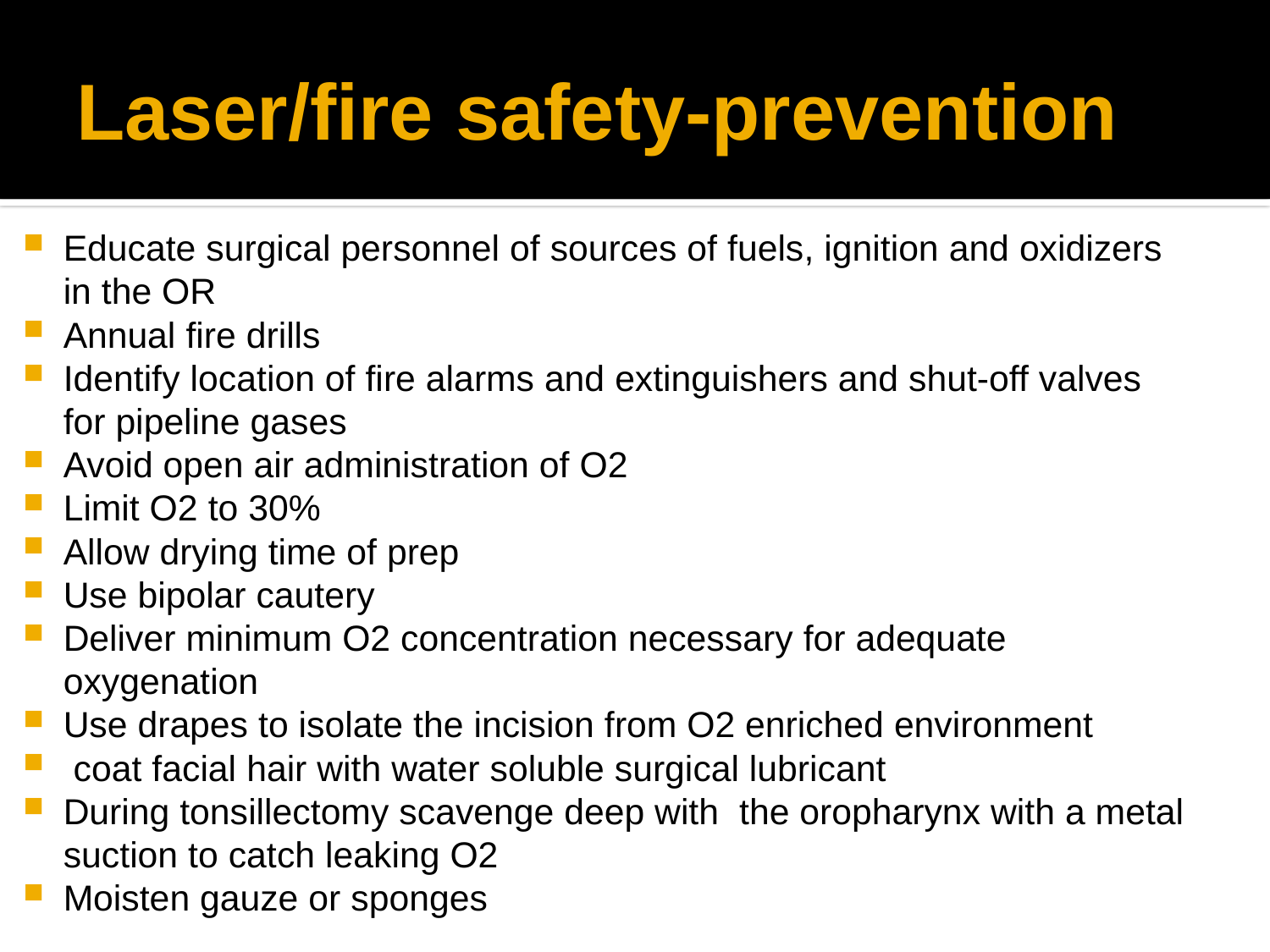

# Laser/fire safety-prevention
Educate surgical personnel of sources of fuels, ignition and oxidizers in the OR
Annual fire drills
Identify location of fire alarms and extinguishers and shut-off valves for pipeline gases
Avoid open air administration of O2
Limit O2 to 30%
Allow drying time of prep
Use bipolar cautery
Deliver minimum O2 concentration necessary for adequate oxygenation
Use drapes to isolate the incision from O2 enriched environment
 coat facial hair with water soluble surgical lubricant
During tonsillectomy scavenge deep with  the oropharynx with a metal suction to catch leaking O2
Moisten gauze or sponges